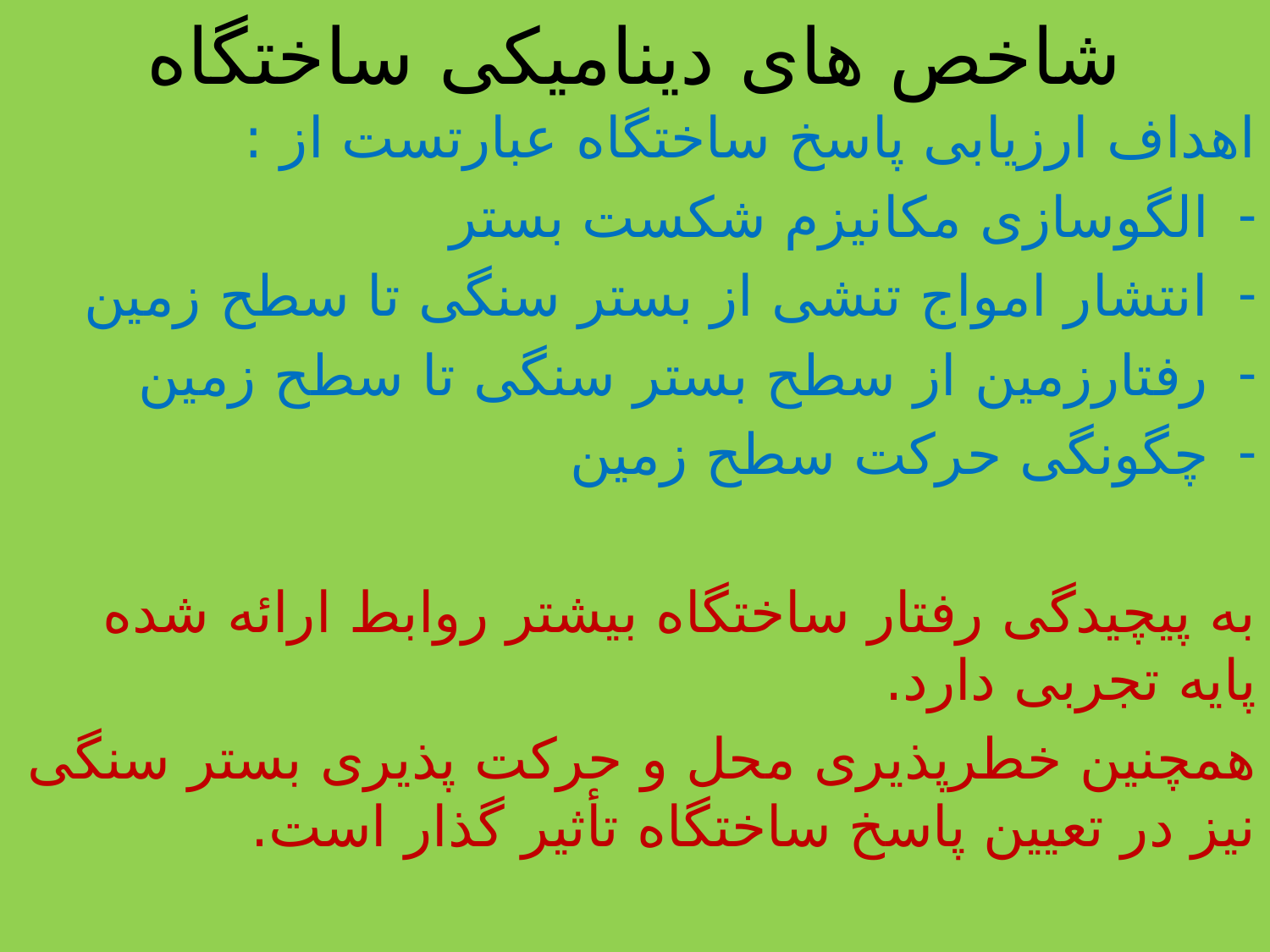

# شاخص های دینامیکی ساختگاه
اهداف ارزیابی پاسخ ساختگاه عبارتست از :
الگوسازی مکانیزم شکست بستر
انتشار امواج تنشی از بستر سنگی تا سطح زمین
رفتارزمین از سطح بستر سنگی تا سطح زمین
چگونگی حرکت سطح زمین

به پیچیدگی رفتار ساختگاه بیشتر روابط ارائه شده پایه تجربی دارد.
همچنین خطرپذیری محل و حرکت پذیری بستر سنگی نیز در تعیین پاسخ ساختگاه تأثیر گذار است.